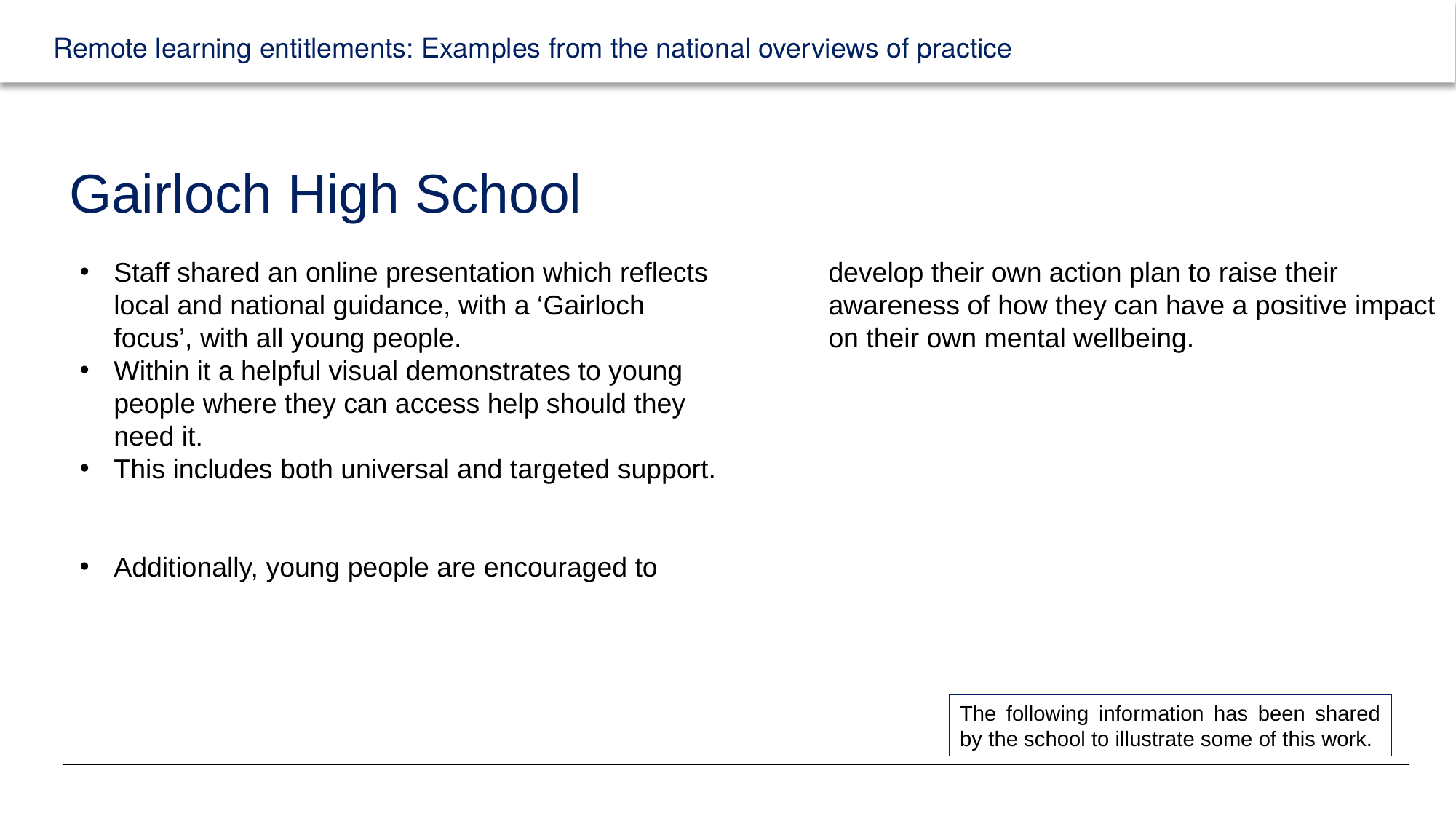

# Gairloch High School
Staff shared an online presentation which reflects local and national guidance, with a ‘Gairloch focus’, with all young people.
Within it a helpful visual demonstrates to young people where they can access help should they need it.
This includes both universal and targeted support.

Additionally, young people are encouraged to develop their own action plan to raise their awareness of how they can have a positive impact on their own mental wellbeing.
The following information has been shared by the school to illustrate some of this work.